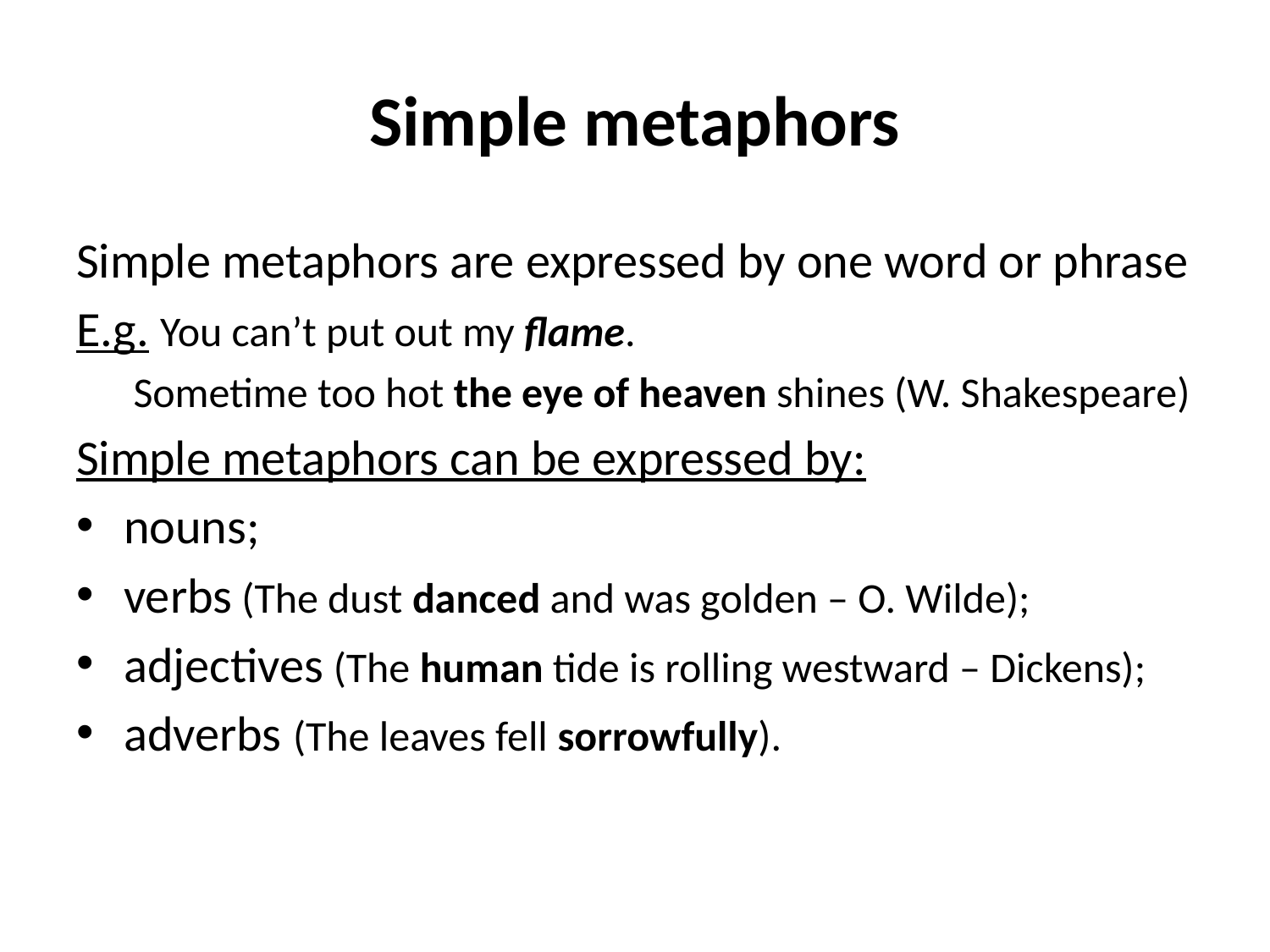

# Simple metaphors
Simple metaphors are expressed by one word or phrase
E.g. You can’t put out my flame.
      Sometime too hot the eye of heaven shines (W. Shakespeare)
Simple metaphors can be expressed by:
nouns;
verbs (The dust danced and was golden – O. Wilde);
adjectives (The human tide is rolling westward – Dickens);
adverbs (The leaves fell sorrowfully).